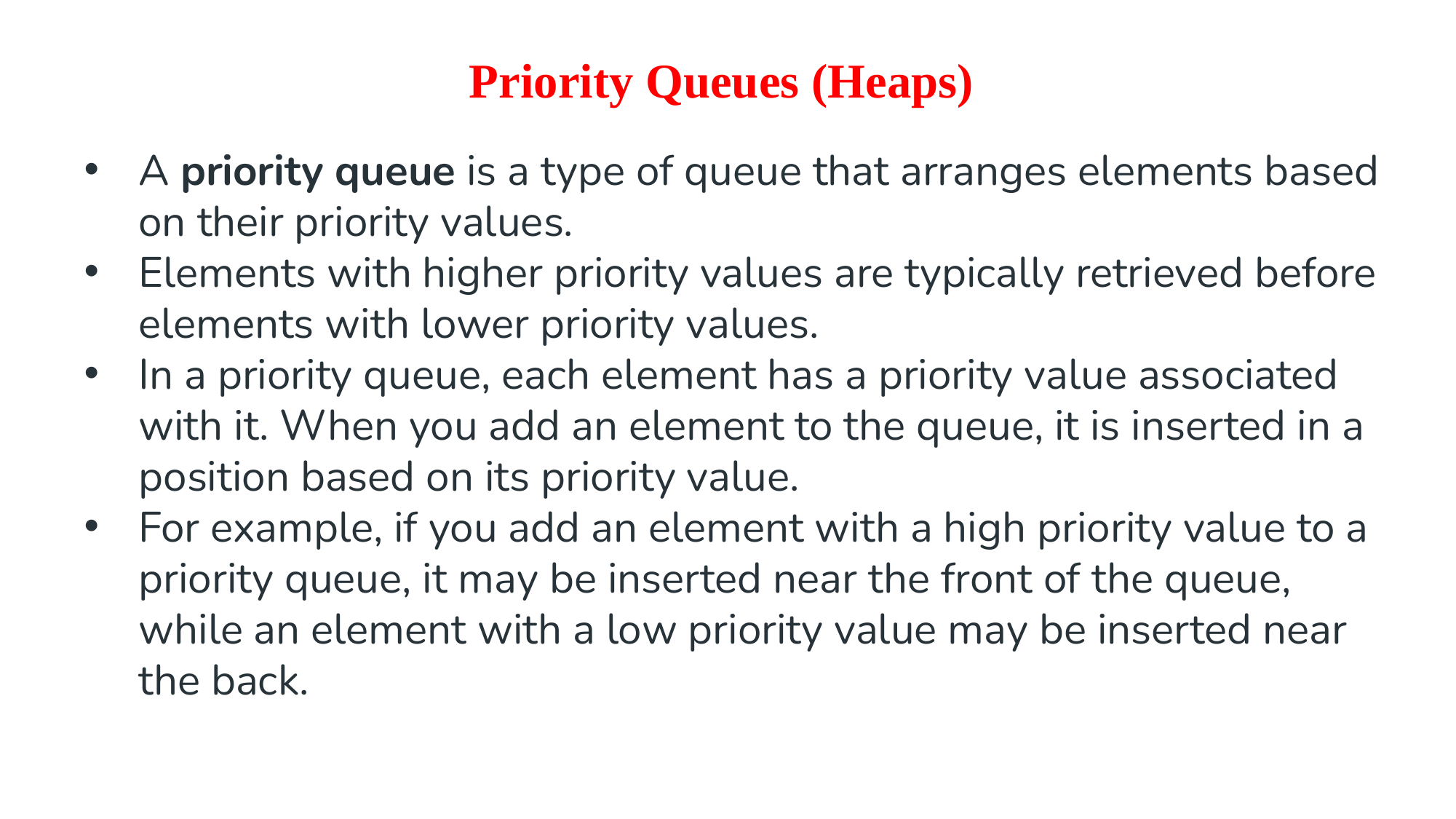

Priority Queues (Heaps)
A priority queue is a type of queue that arranges elements based on their priority values.
Elements with higher priority values are typically retrieved before elements with lower priority values.
In a priority queue, each element has a priority value associated with it. When you add an element to the queue, it is inserted in a position based on its priority value.
For example, if you add an element with a high priority value to a priority queue, it may be inserted near the front of the queue, while an element with a low priority value may be inserted near the back.